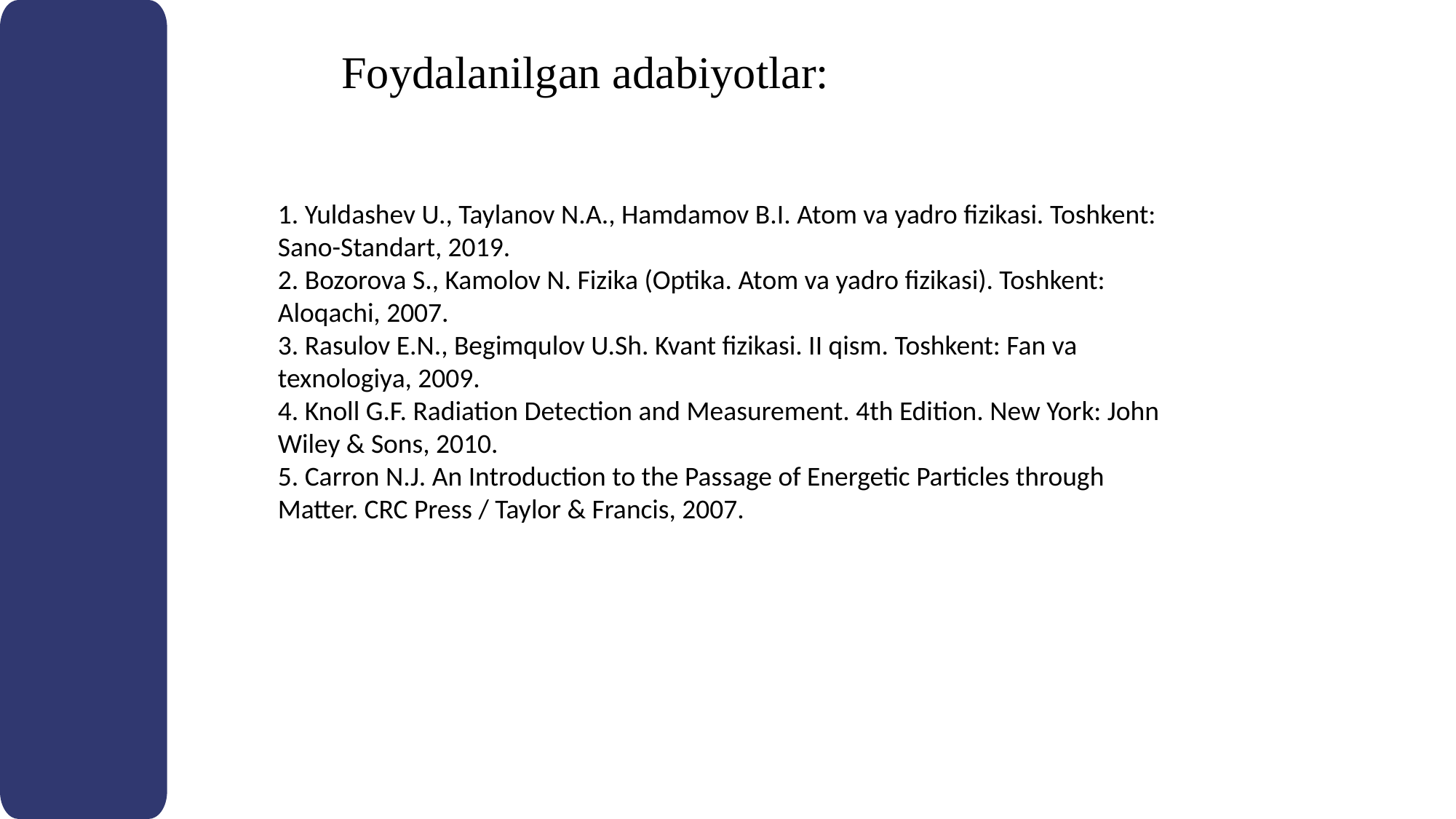

# Foydalanilgan adabiyotlar:
1. Yuldashev U., Taylanov N.A., Hamdamov B.I. Atom va yadro fizikasi. Toshkent: Sano-Standart, 2019.
2. Bozorova S., Kamolov N. Fizika (Optika. Atom va yadro fizikasi). Toshkent: Aloqachi, 2007.
3. Rasulov E.N., Begimqulov U.Sh. Kvant fizikasi. II qism. Toshkent: Fan va texnologiya, 2009.
4. Knoll G.F. Radiation Detection and Measurement. 4th Edition. New York: John Wiley & Sons, 2010.
5. Carron N.J. An Introduction to the Passage of Energetic Particles through Matter. CRC Press / Taylor & Francis, 2007.